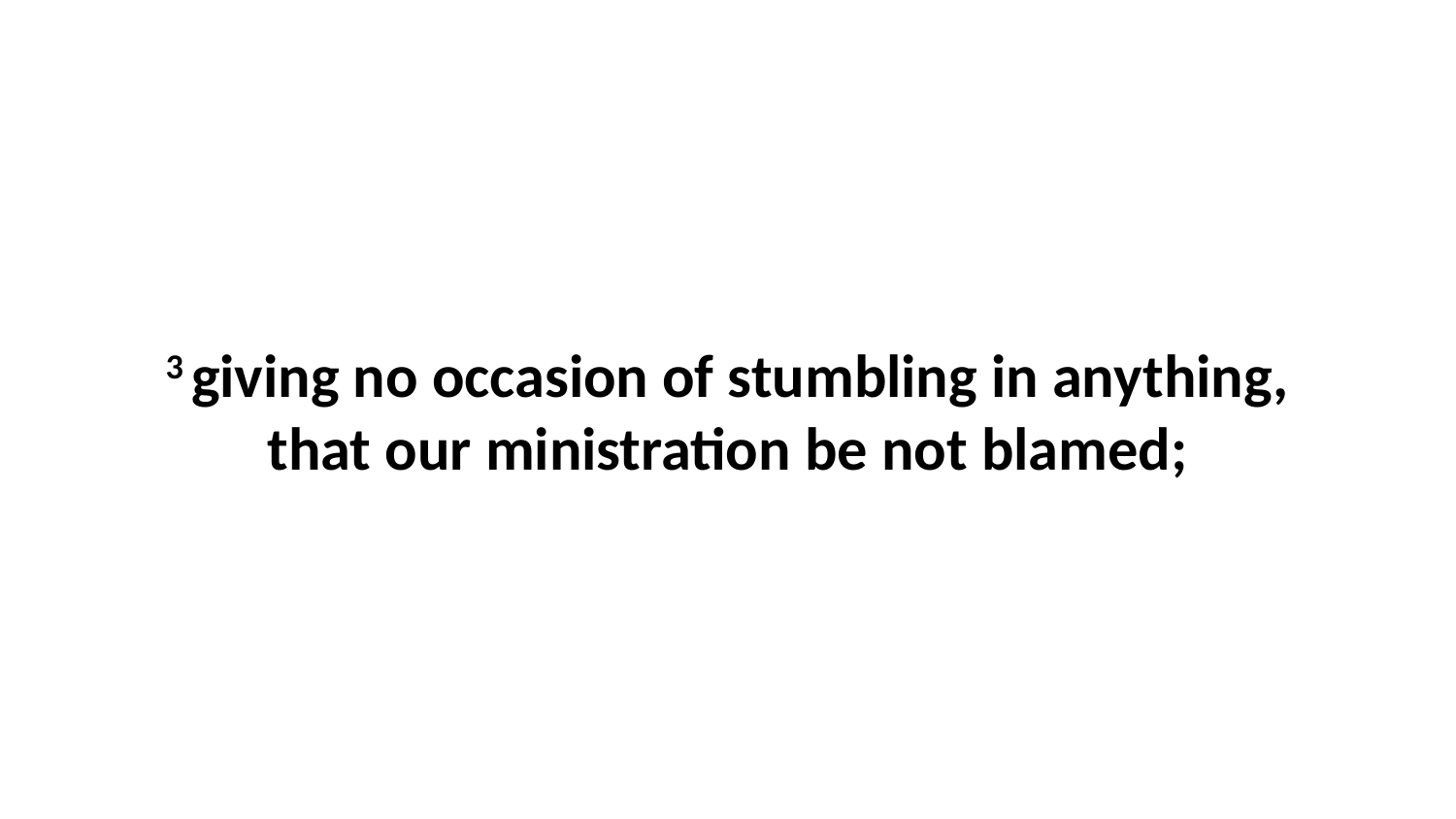

3 giving no occasion of stumbling in anything, that our ministration be not blamed;